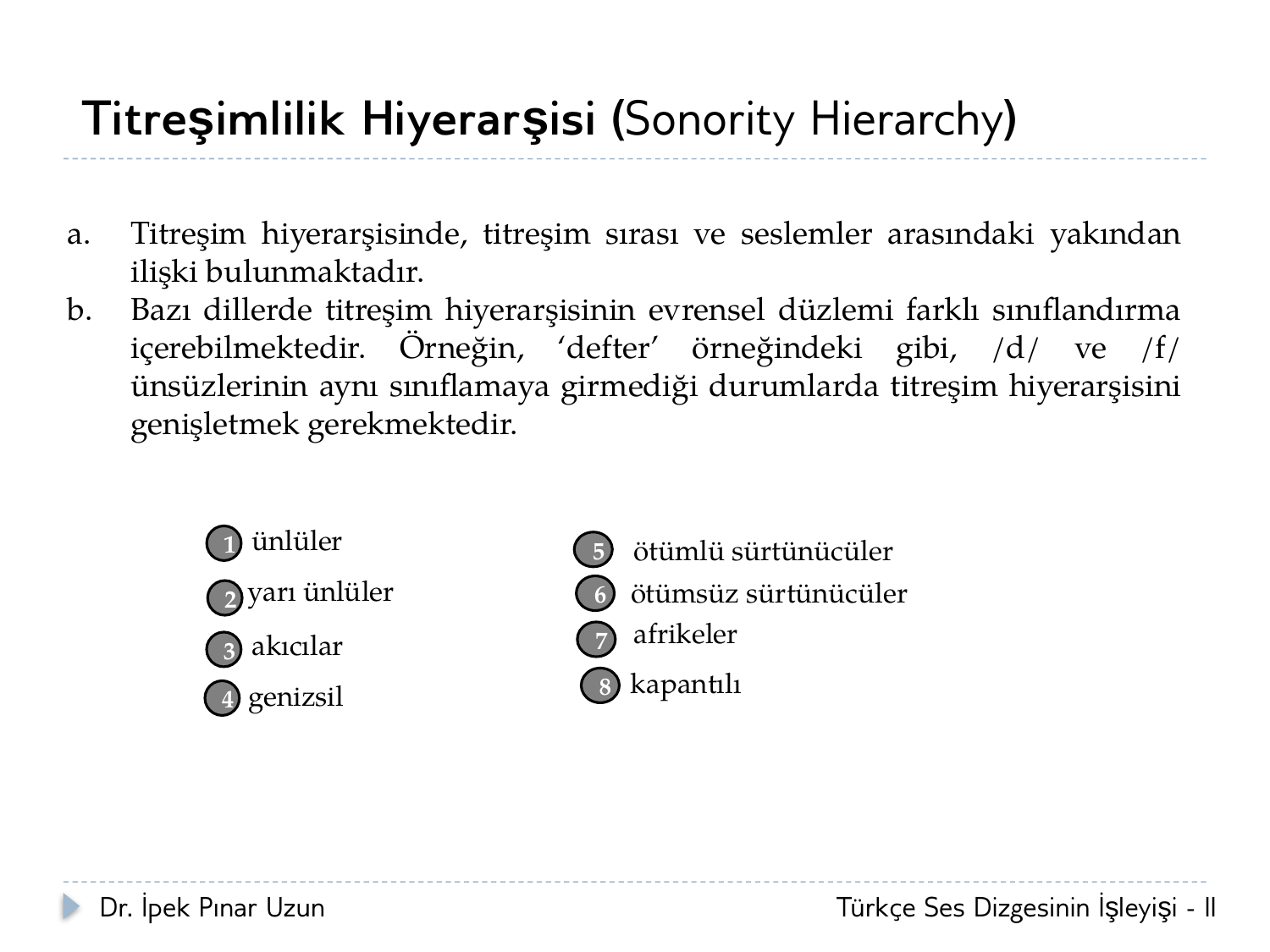

Titreşimlilik Hiyerarşisi (Sonority Hierarchy)
Titreşim hiyerarşisinde, titreşim sırası ve seslemler arasındaki yakından ilişki bulunmaktadır.
Bazı dillerde titreşim hiyerarşisinin evrensel düzlemi farklı sınıflandırma içerebilmektedir. Örneğin, ‘defter’ örneğindeki gibi, /d/ ve /f/ ünsüzlerinin aynı sınıflamaya girmediği durumlarda titreşim hiyerarşisini genişletmek gerekmektedir.
ünlüler
1
yarı ünlüler
2
akıcılar
3
genizsil
4
ötümlü sürtünücüler
5
ötümsüz sürtünücüler
6
afrikeler
7
kapantılı
8
     Dr. İpek Pınar Uzun		 		  Türkçe Ses Dizgesinin İşleyişi - II